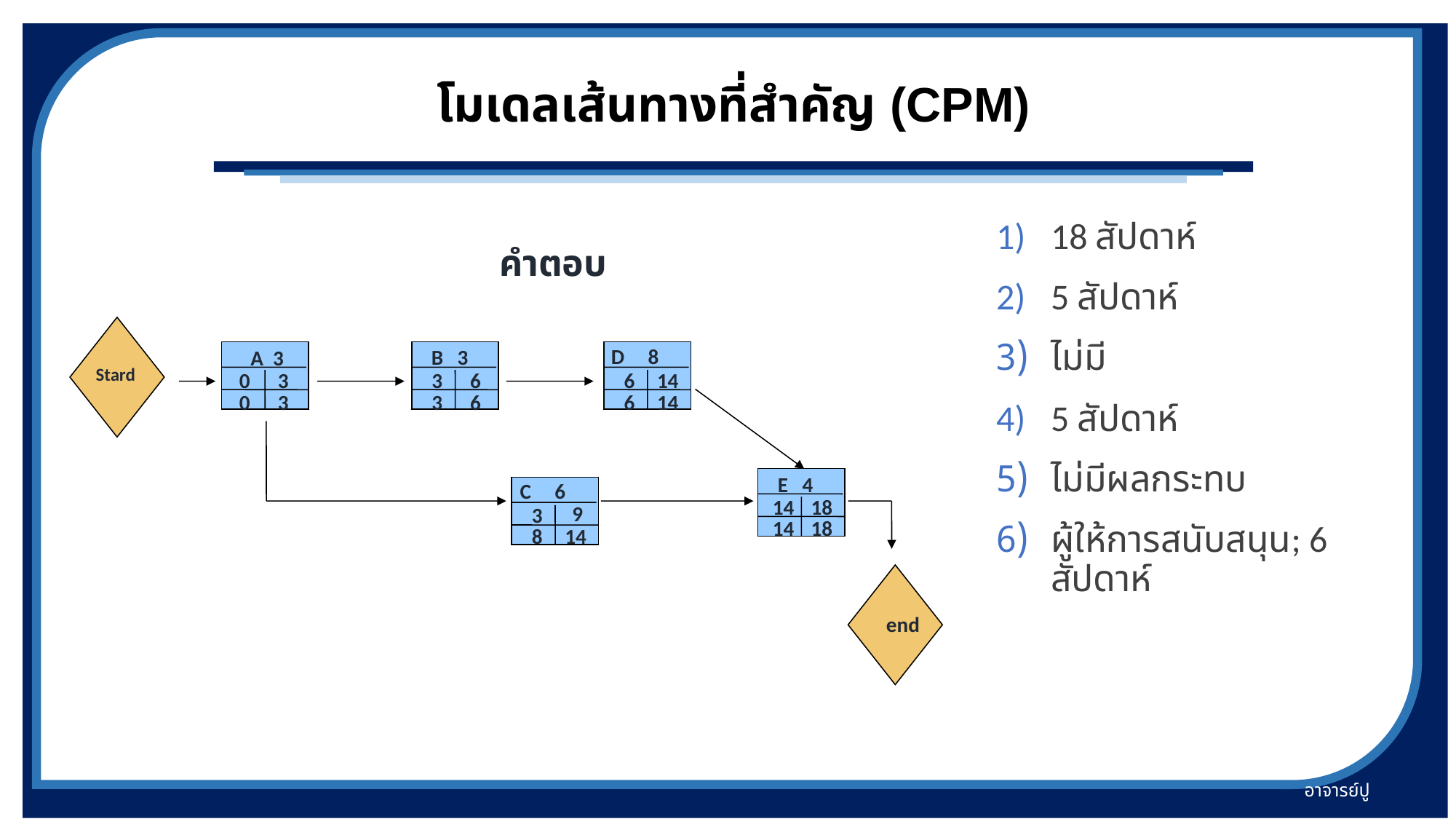

# โมเดลเส้นทางที่สำคัญ (CPM)
18 สัปดาห์
5 สัปดาห์
ไม่มี
5 สัปดาห์
ไม่มีผลกระทบ
ผู้ให้การสนับสนุน; 6 สัปดาห์
คำตอบ

D     8
B   3
A  3

Stard
0
3
3
6
6
14

0
3
3
6
6
14

E   4

C     6

14
18
9
3

14
18
8
14

end